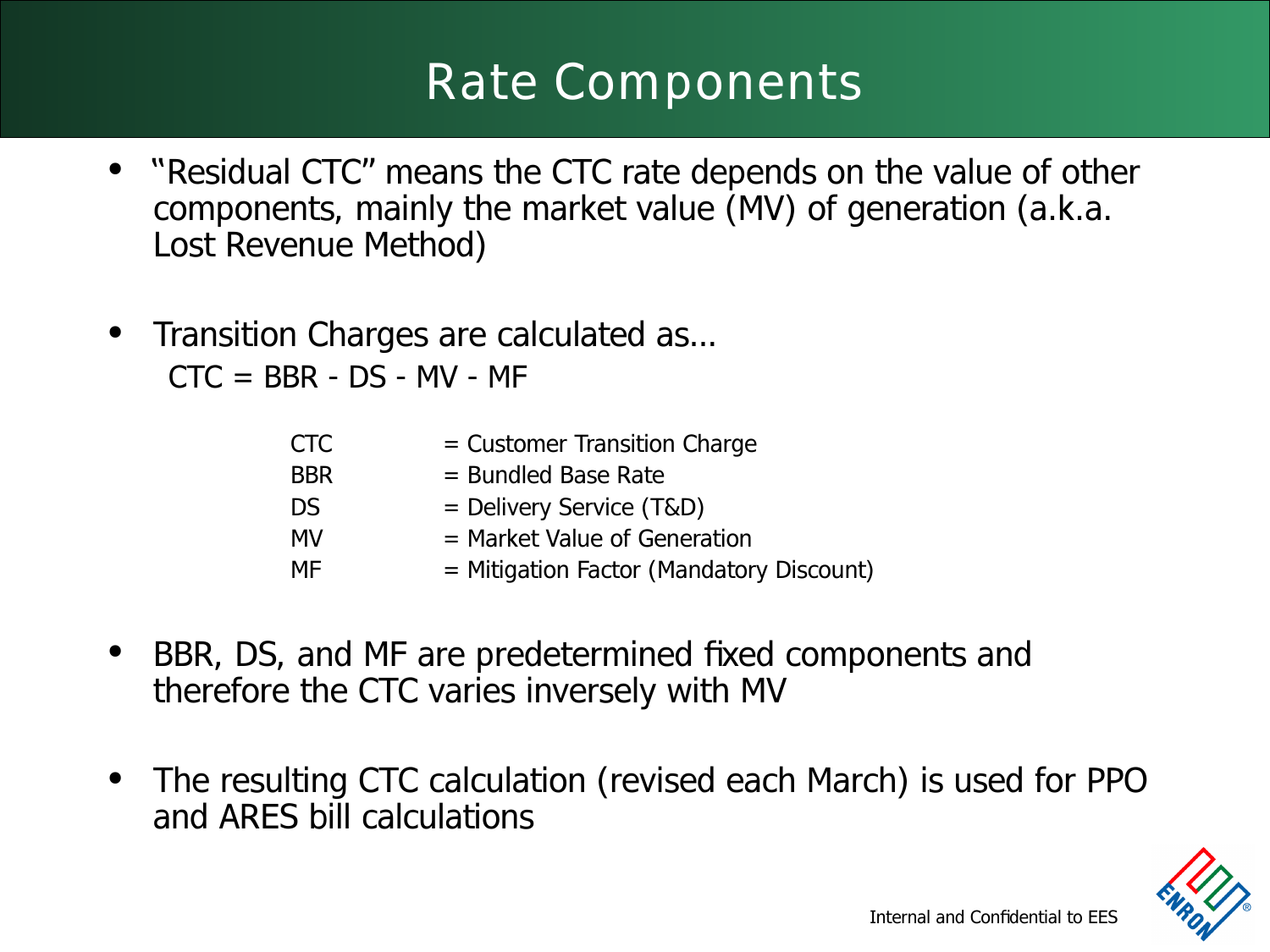

# Rate Components
“Residual CTC” means the CTC rate depends on the value of other components, mainly the market value (MV) of generation (a.k.a. Lost Revenue Method)

Transition Charges are calculated as…
CTC = BBR - DS - MV - MF

CTC	= Customer Transition Charge
BBR	= Bundled Base Rate
DS 	= Delivery Service (T&D)
MV	= Market Value of Generation
MF	= Mitigation Factor (Mandatory Discount)

BBR, DS, and MF are predetermined fixed components and therefore the CTC varies inversely with MV

The resulting CTC calculation (revised each March) is used for PPO and ARES bill calculations